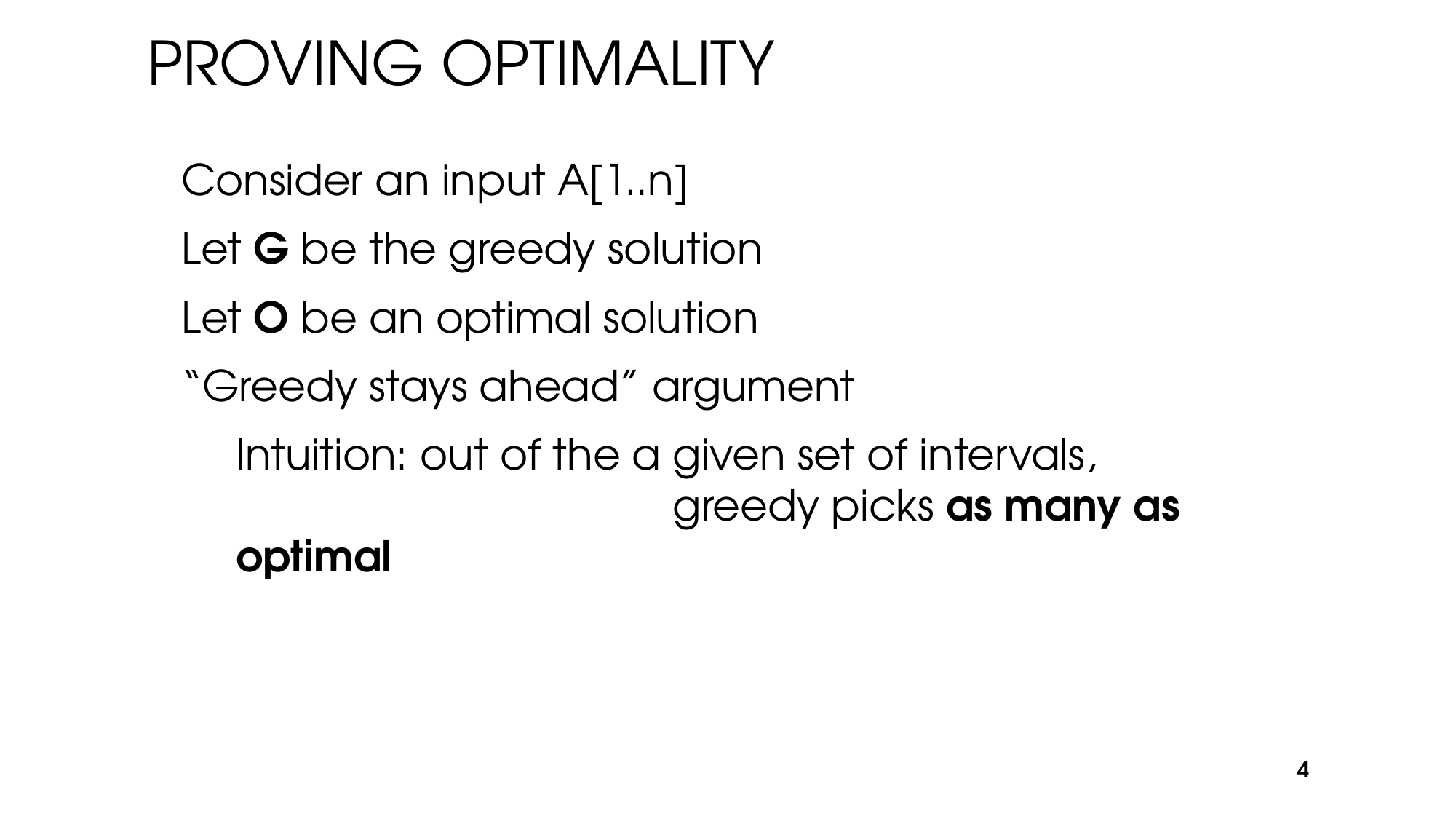

# Proving Optimality
Consider an input A[1..n]
Let G be the greedy solution
Let O be an optimal solution
“Greedy stays ahead” argument
Intuition: out of the a given set of intervals,
				greedy picks as many as optimal
4